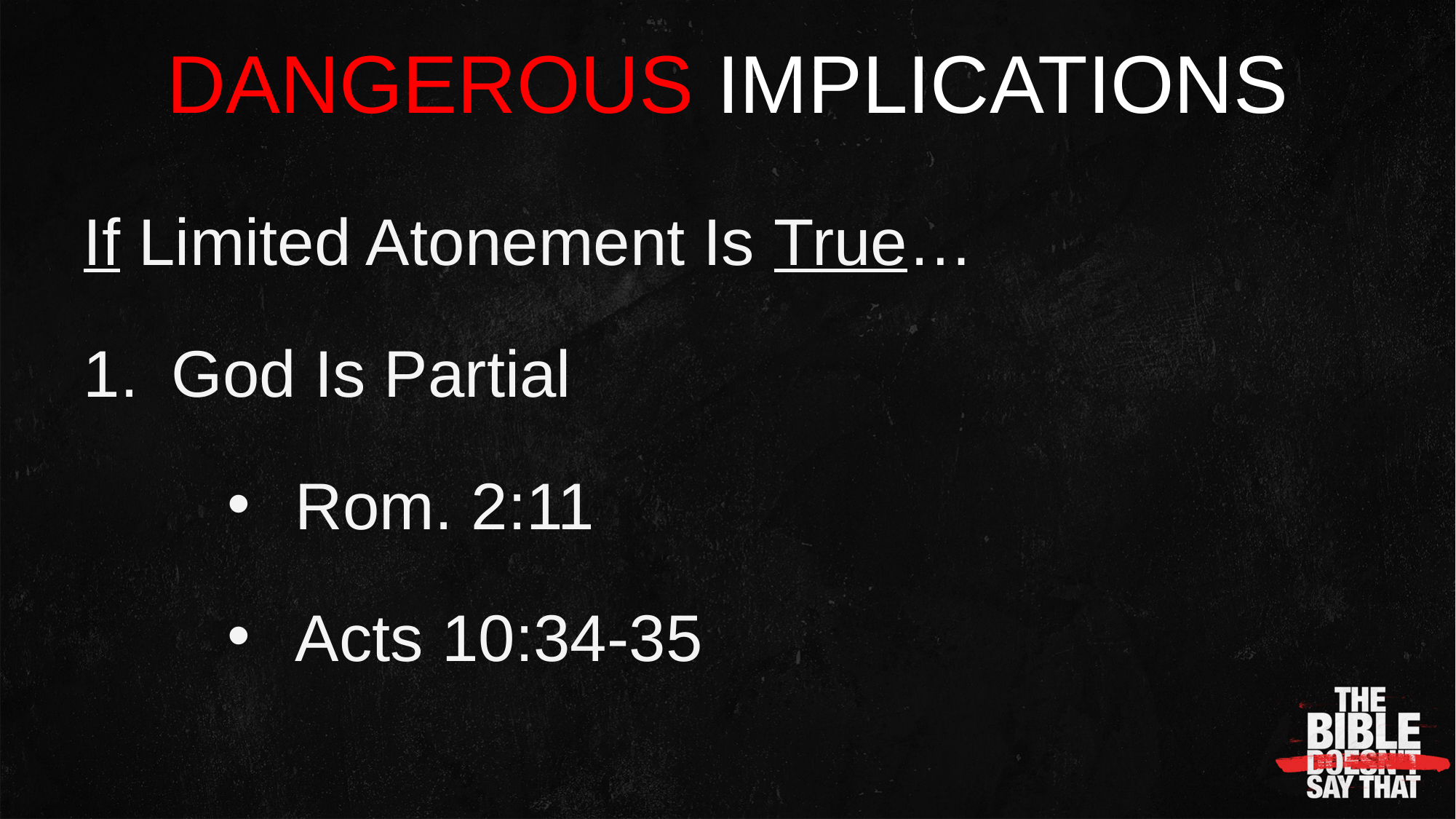

DANGEROUS IMPLICATIONS
If Limited Atonement Is True…
God Is Partial
Rom. 2:11
Acts 10:34-35